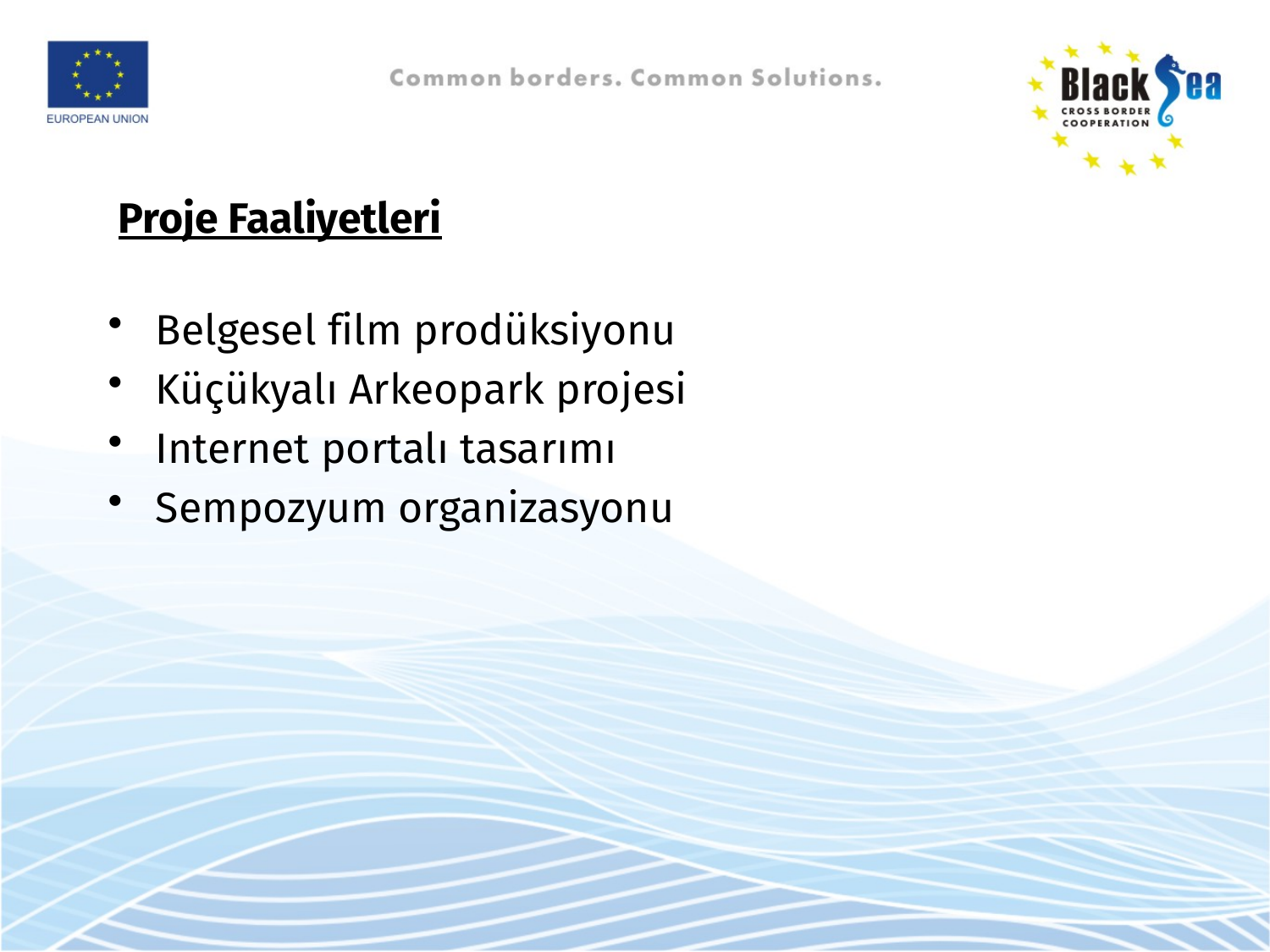

Proje Faaliyetleri
Belgesel film prodüksiyonu
Küçükyalı Arkeopark projesi
Internet portalı tasarımı
Sempozyum organizasyonu